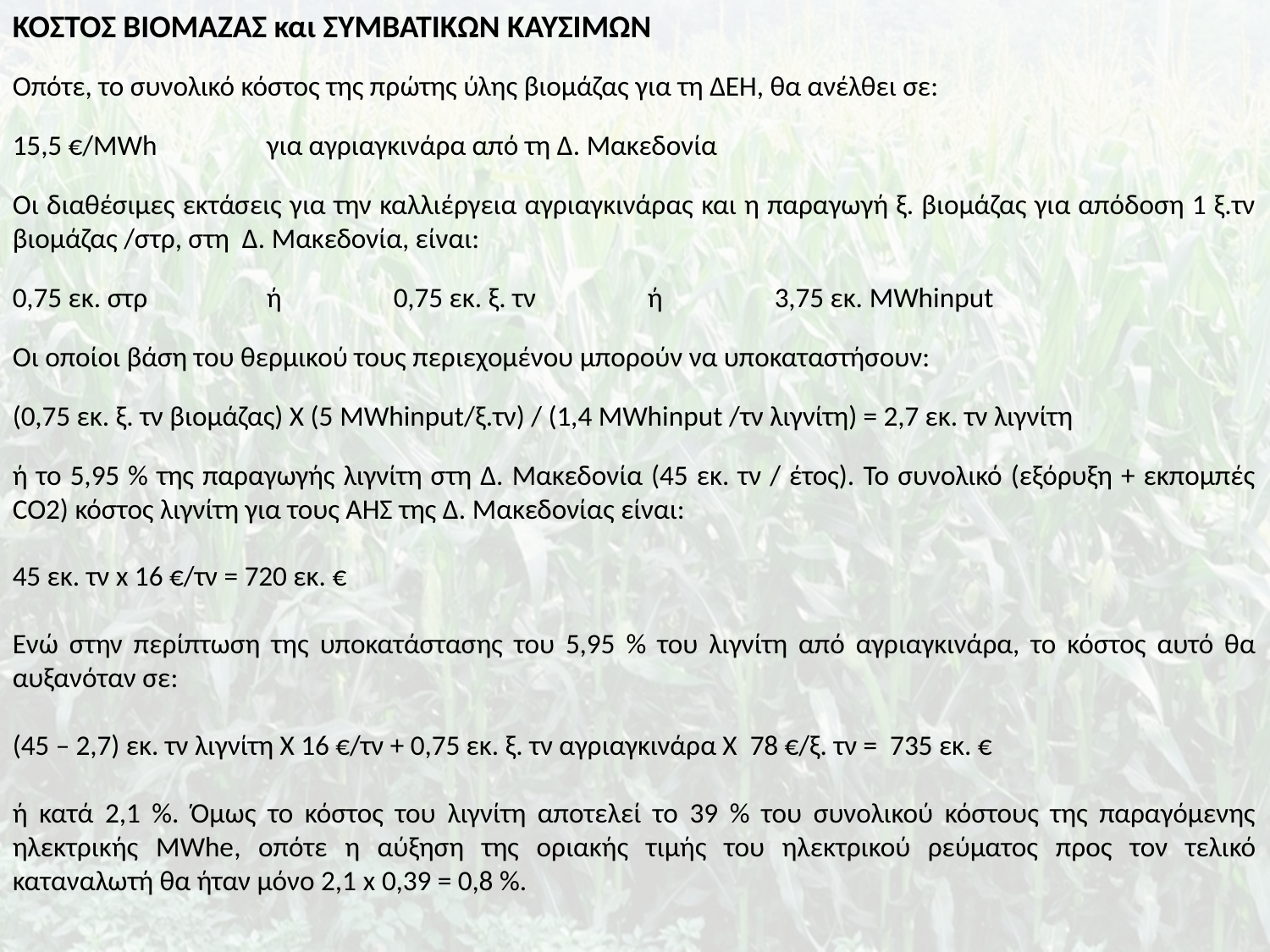

ΚΟΣΤΟΣ ΒΙΟΜΑΖΑΣ και ΣΥΜΒΑΤΙΚΩΝ ΚΑΥΣΙΜΩΝ
Οπότε, το συνολικό κόστος της πρώτης ύλης βιομάζας για τη ΔΕΗ, θα ανέλθει σε:

15,5 €/MWh 	για αγριαγκινάρα από τη Δ. Μακεδονία

Οι διαθέσιμες εκτάσεις για την καλλιέργεια αγριαγκινάρας και η παραγωγή ξ. βιομάζας για απόδοση 1 ξ.τν βιομάζας /στρ, στη  Δ. Μακεδονία, είναι:

0,75 εκ. στρ	ή 	0,75 εκ. ξ. τν	ή 	3,75 εκ. MWhinput

Οι οποίοι βάση του θερμικού τους περιεχομένου μπορούν να υποκαταστήσουν:

(0,75 εκ. ξ. τν βιομάζας) Χ (5 MWhinput/ξ.τν) / (1,4 MWhinput /τν λιγνίτη) = 2,7 εκ. τν λιγνίτη

ή το 5,95 % της παραγωγής λιγνίτη στη Δ. Μακεδονία (45 εκ. τν / έτος). Το συνολικό (εξόρυξη + εκπομπές CO2) κόστος λιγνίτη για τους ΑΗΣ της Δ. Μακεδονίας είναι:

45 εκ. τν x 16 €/τν = 720 εκ. €

Ενώ στην περίπτωση της υποκατάστασης του 5,95 % του λιγνίτη από αγριαγκινάρα, το κόστος αυτό θα αυξανόταν σε:

(45 – 2,7) εκ. τν λιγνίτη Χ 16 €/τν + 0,75 εκ. ξ. τν αγριαγκινάρα Χ  78 €/ξ. τν =  735 εκ. €

ή κατά 2,1 %. Όμως το κόστος του λιγνίτη αποτελεί το 39 % του συνολικού κόστους της παραγόμενης ηλεκτρικής MWhe, οπότε η αύξηση της οριακής τιμής του ηλεκτρικού ρεύματος προς τον τελικό καταναλωτή θα ήταν μόνο 2,1 x 0,39 = 0,8 %.